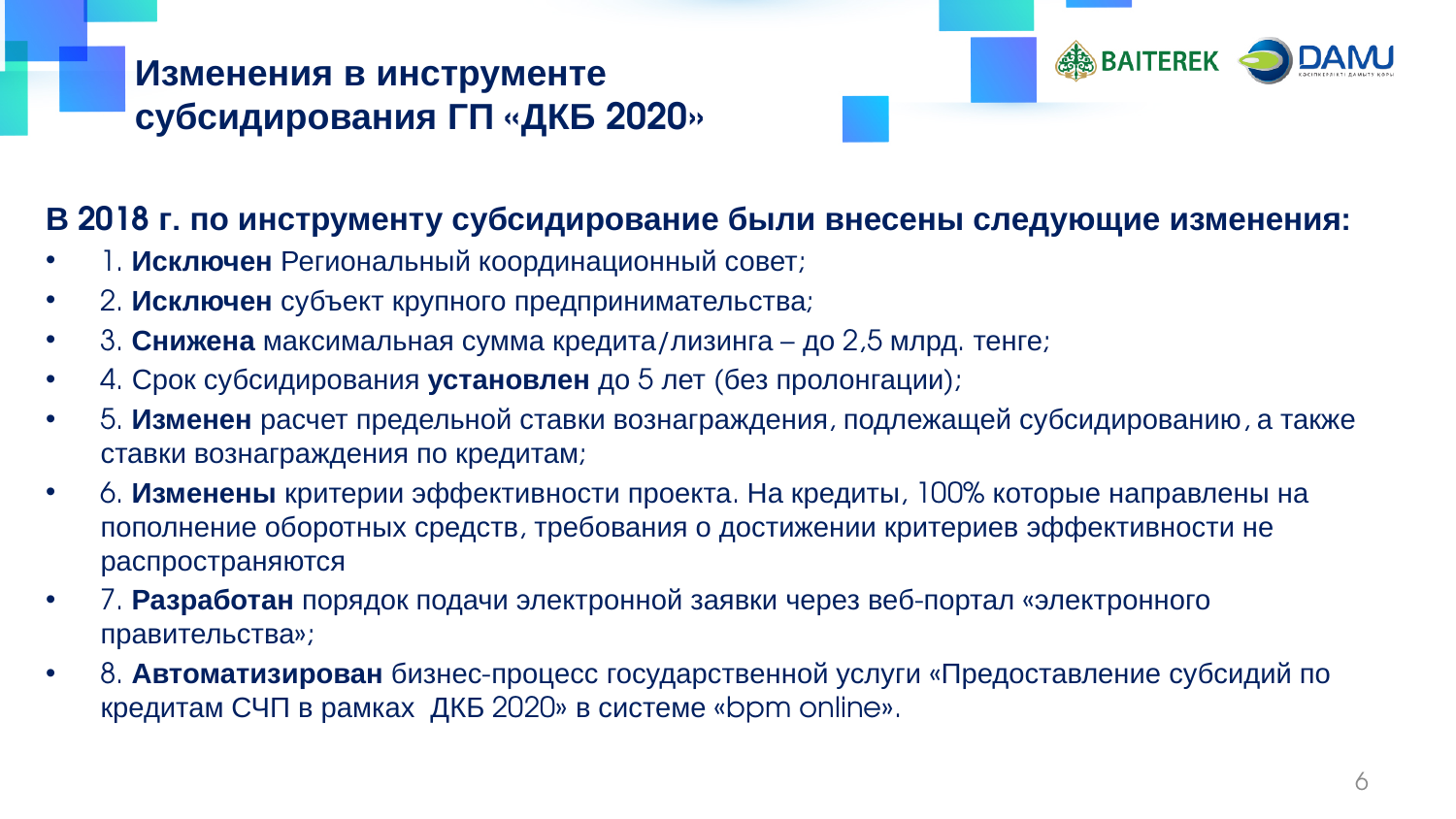

# Изменения в инструменте субсидирования ГП «ДКБ 2020»
В 2018 г. по инструменту субсидирование были внесены следующие изменения:
1. Исключен Региональный координационный совет;
2. Исключен субъект крупного предпринимательства;
3. Снижена максимальная сумма кредита/лизинга – до 2,5 млрд. тенге;
4. Срок субсидирования установлен до 5 лет (без пролонгации);
5. Изменен расчет предельной ставки вознаграждения, подлежащей субсидированию, а также ставки вознаграждения по кредитам;
6. Изменены критерии эффективности проекта. На кредиты, 100% которые направлены на пополнение оборотных средств, требования о достижении критериев эффективности не распространяются
7. Разработан порядок подачи электронной заявки через веб-портал «электронного правительства»;
8. Автоматизирован бизнес-процесс государственной услуги «Предоставление субсидий по кредитам СЧП в рамках  ДКБ 2020» в системе «bpm online».
6